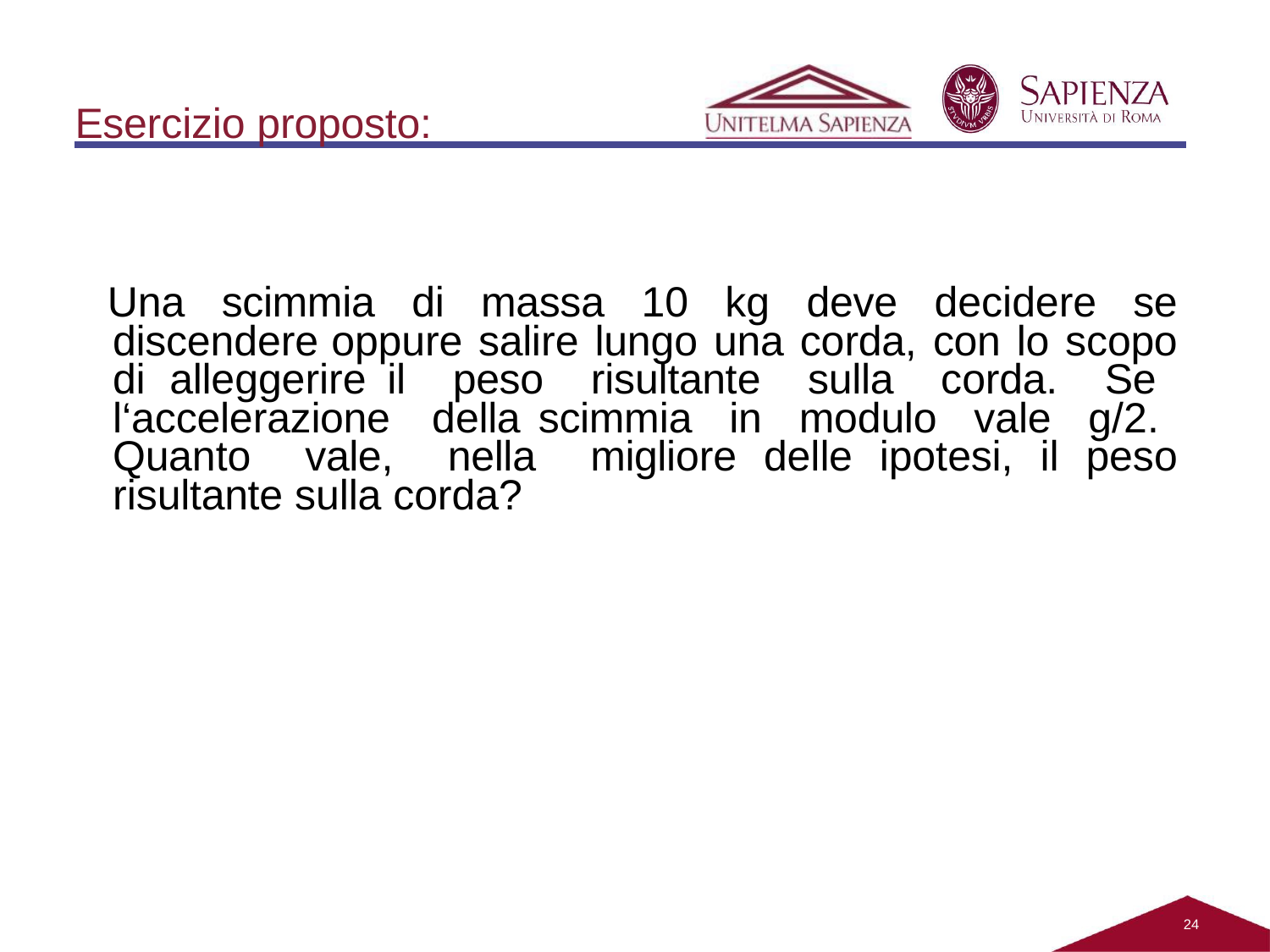

# Esercizio proposto:
Una scimmia di massa 10 kg deve decidere se discendere oppure salire lungo una corda, con lo scopo di alleggerire il  peso  risultante  sulla  corda.  Se  l‘accelerazione  della scimmia  in  modulo  vale  g/2.  Quanto  vale,  nella  migliore delle ipotesi, il peso risultante sulla corda?
24